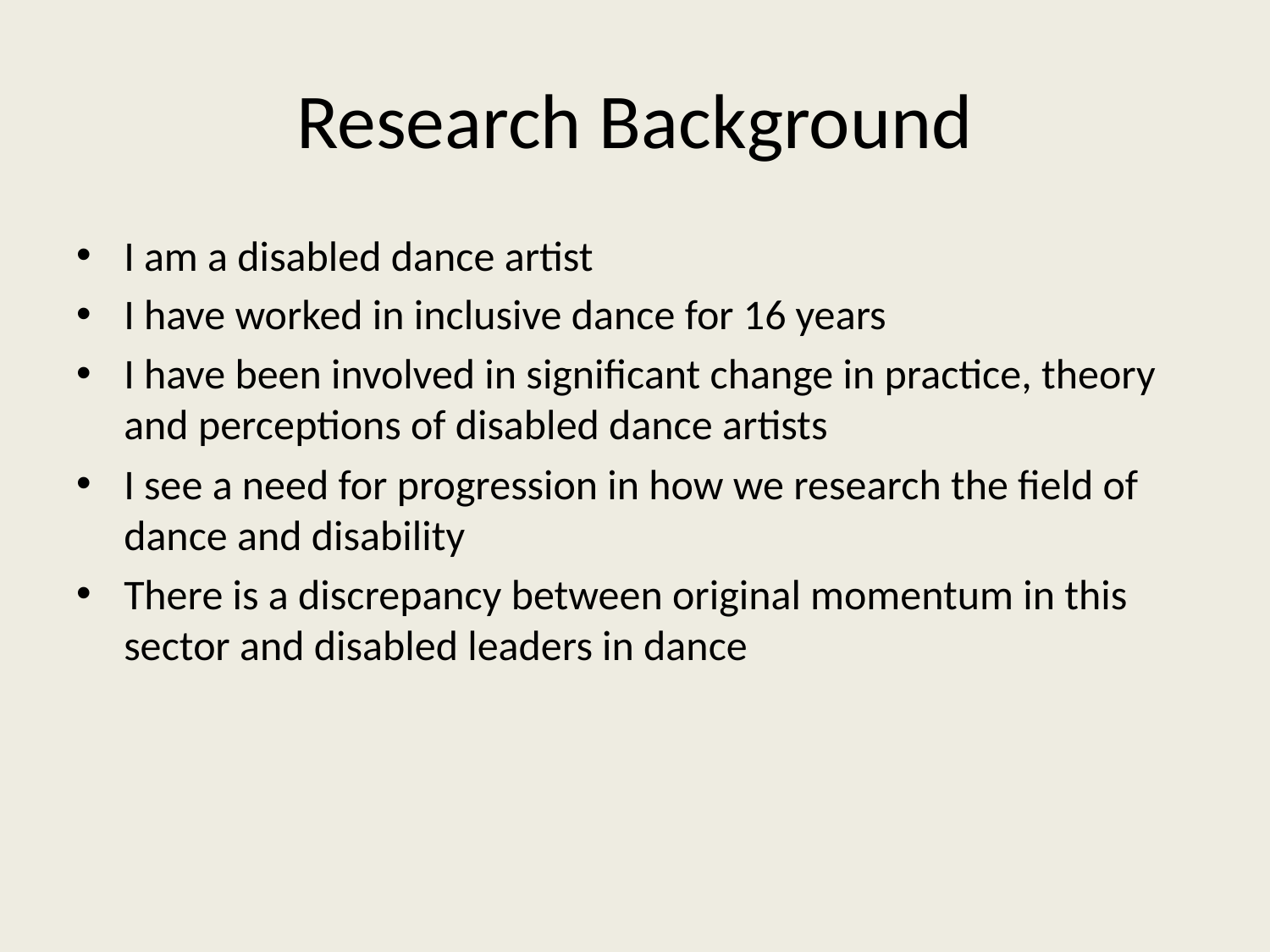

# Research Background
I am a disabled dance artist
I have worked in inclusive dance for 16 years
I have been involved in significant change in practice, theory and perceptions of disabled dance artists
I see a need for progression in how we research the field of dance and disability
There is a discrepancy between original momentum in this sector and disabled leaders in dance